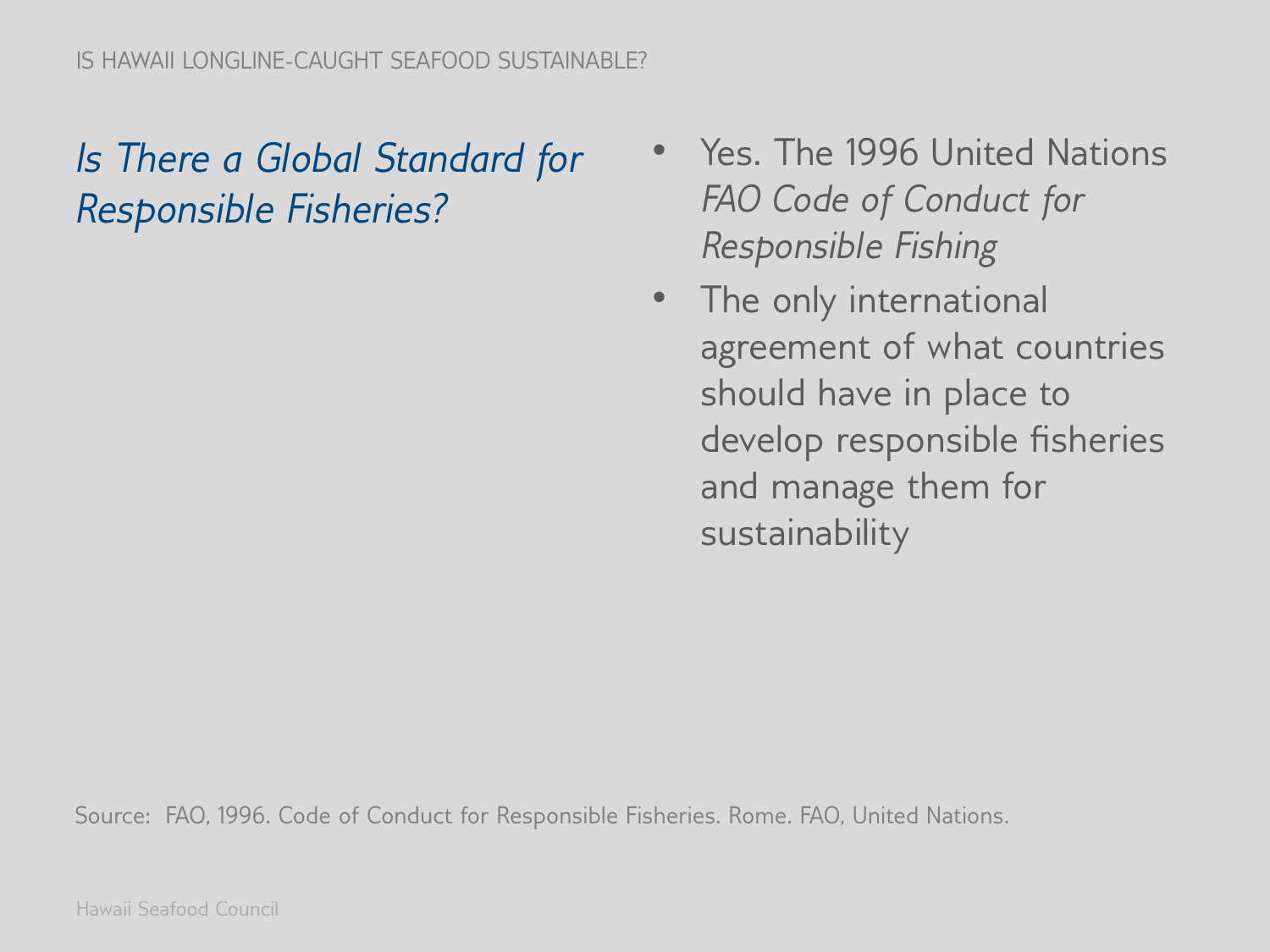

# Is hawaii longline-CAUGHT seafood sustainable?
Yes. The 1996 United Nations FAO Code of Conduct for Responsible Fishing
The only international agreement of what countries should have in place to develop responsible fisheries and manage them for sustainability
Is There a Global Standard for Responsible Fisheries?
Source:  FAO, 1996. Code of Conduct for Responsible Fisheries. Rome. FAO, United Nations.
Hawaii Seafood Council